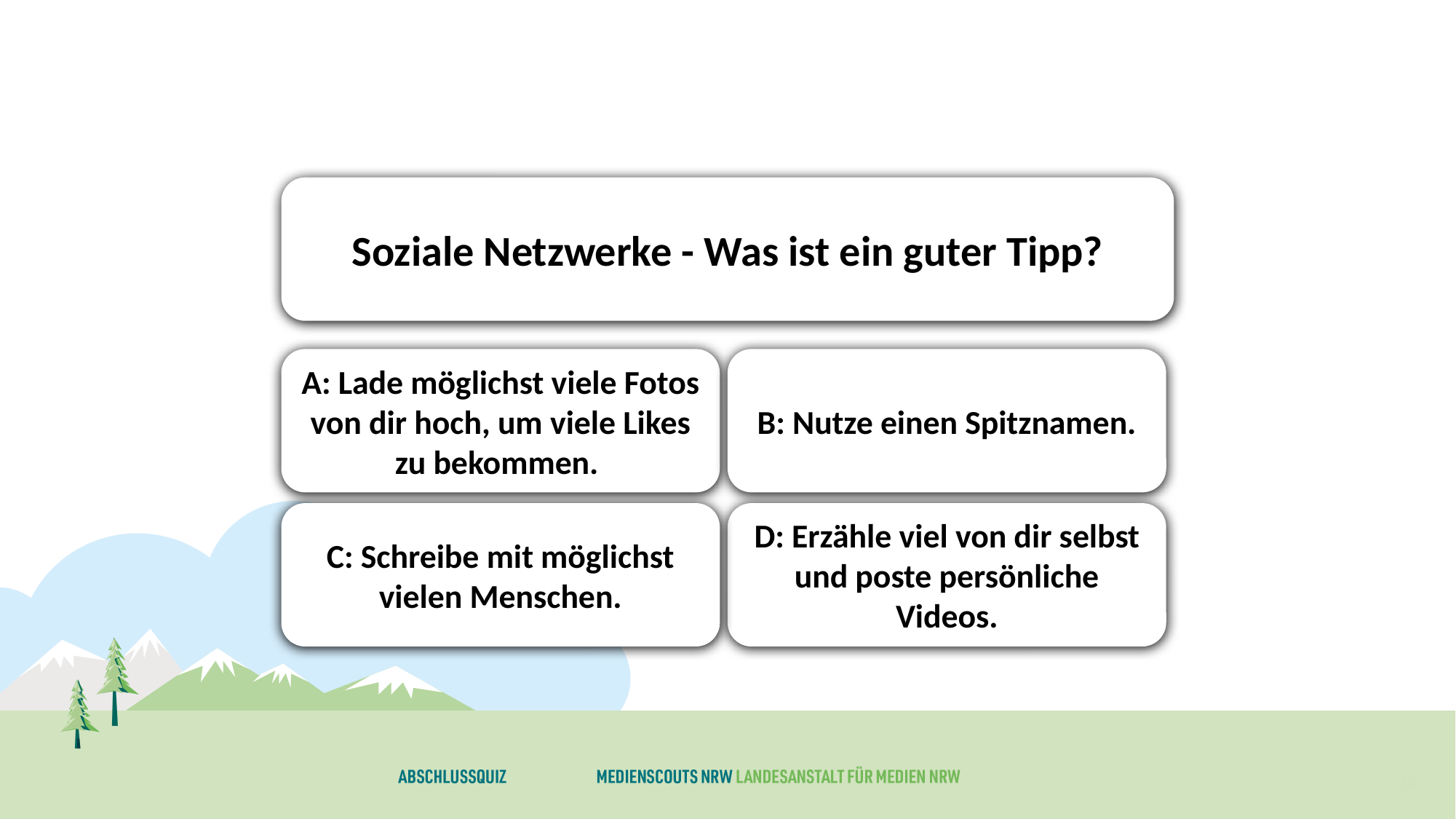

Soziale Netzwerke - Was ist ein guter Tipp?
A: Lade möglichst viele Fotos von dir hoch, um viele Likes zu bekommen.
B: Nutze einen Spitznamen.
C: Schreibe mit möglichst vielen Menschen.
D: Erzähle viel von dir selbst und poste persönliche Videos.
12